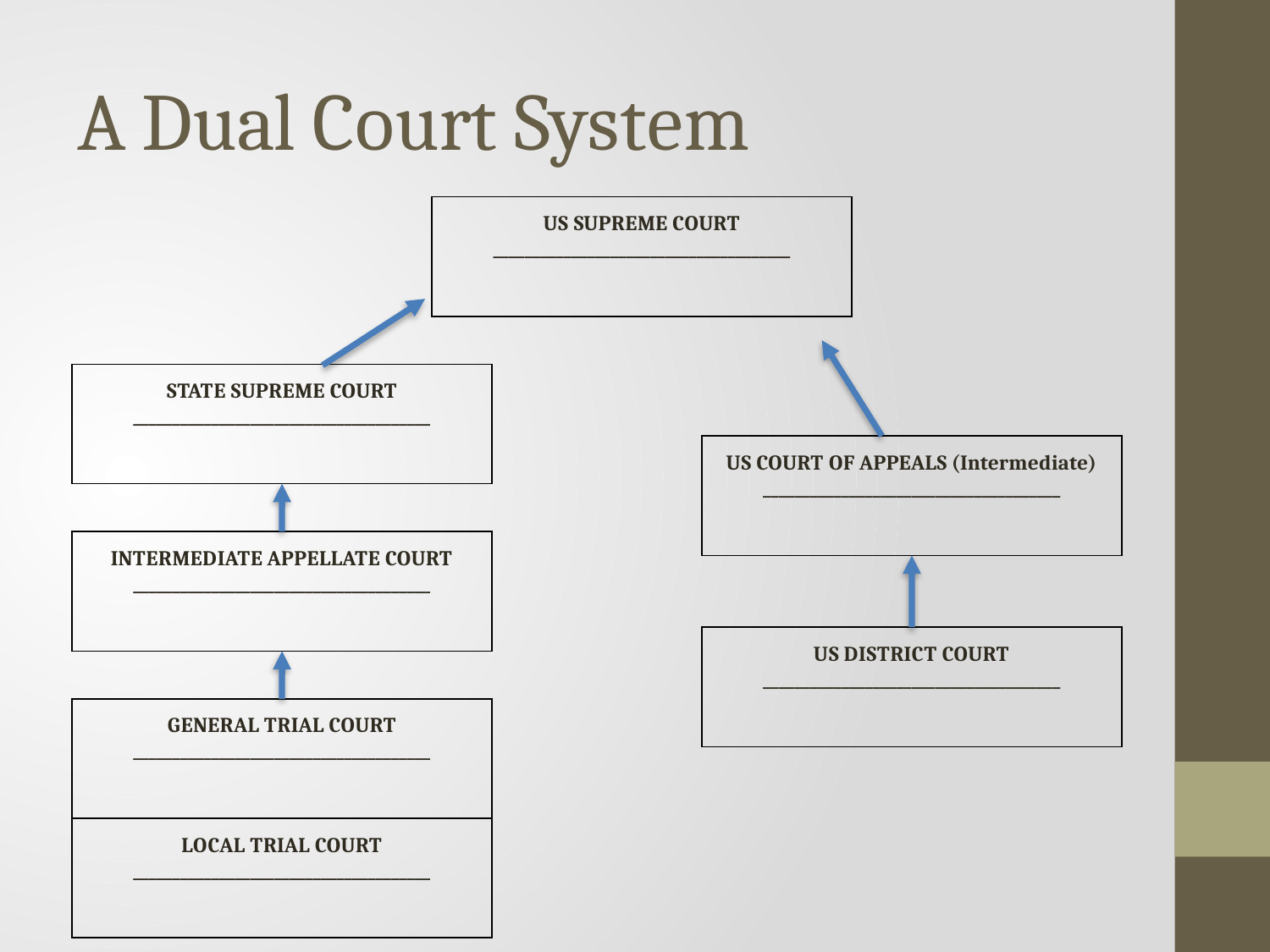

# A Dual Court System
US SUPREME COURT
______________________________________

STATE SUPREME COURT
______________________________________

US COURT OF APPEALS (Intermediate)
______________________________________

INTERMEDIATE APPELLATE COURT
______________________________________

US DISTRICT COURT
______________________________________

GENERAL TRIAL COURT
______________________________________

LOCAL TRIAL COURT
______________________________________